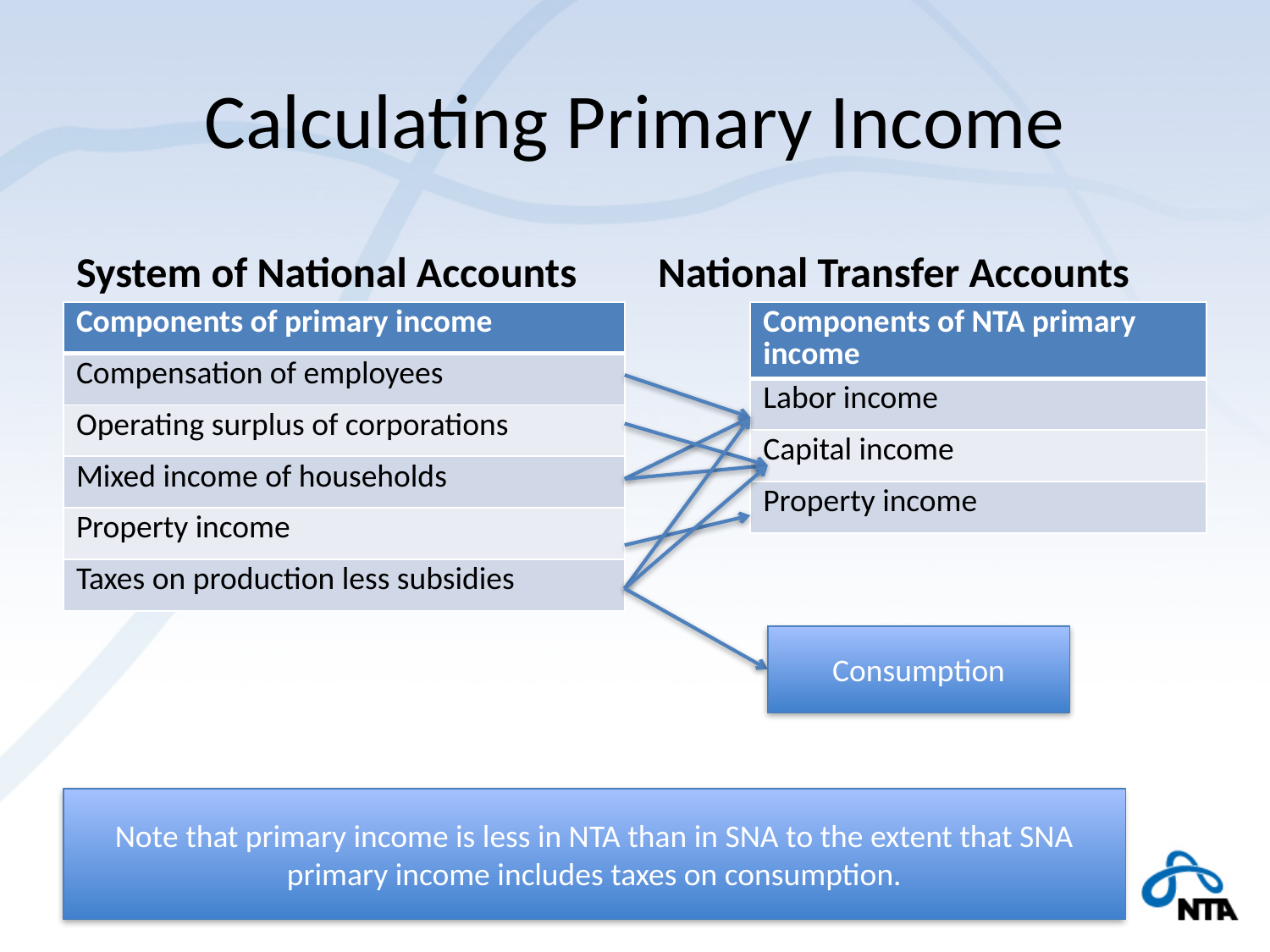

# Calculating Primary Income
System of National Accounts
National Transfer Accounts
| Components of primary income |
| --- |
| Compensation of employees |
| Operating surplus of corporations |
| Mixed income of households |
| Property income |
| Taxes on production less subsidies |
| Components of NTA primary income |
| --- |
| Labor income |
| Capital income |
| Property income |
Consumption
Note that primary income is less in NTA than in SNA to the extent that SNA primary income includes taxes on consumption.